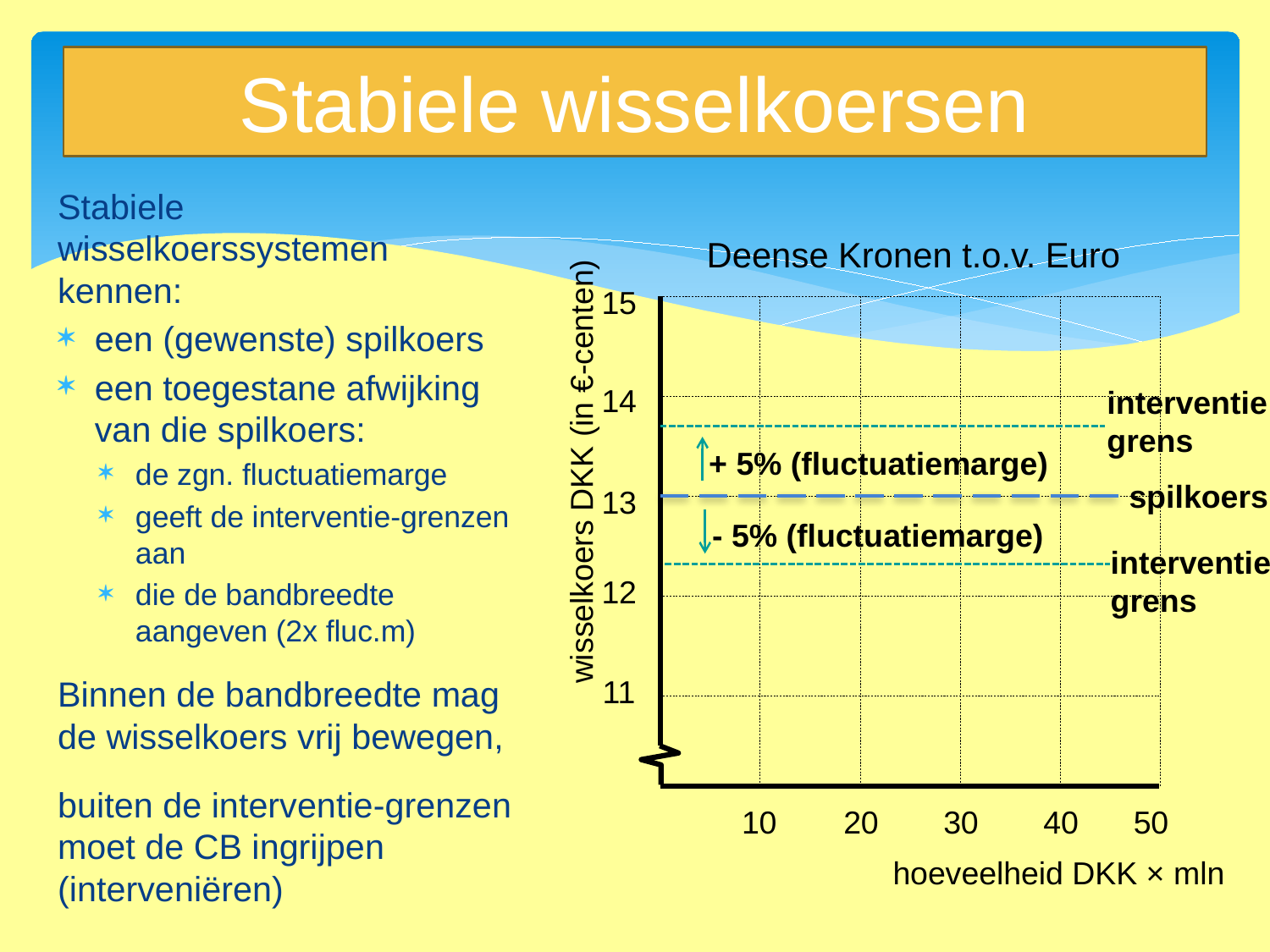

# Stabiele wisselkoersen
Stabiele wisselkoerssystemen kennen:
een (gewenste) spilkoers
een toegestane afwijking van die spilkoers:
de zgn. fluctuatiemarge
geeft de interventie-grenzen aan
die de bandbreedte aangeven (2x fluc.m)

Binnen de bandbreedte mag de wisselkoers vrij bewegen,

buiten de interventie-grenzen moet de CB ingrijpen (interveniëren)
Deense Kronen t.o.v. Euro
15
14
interventie
grens
+ 5% (fluctuatiemarge)
wisselkoers DKK (in €-centen)
spilkoers
13
- 5% (fluctuatiemarge)
interventie
grens
12
11

10
20
30
40
50
hoeveelheid DKK × mln